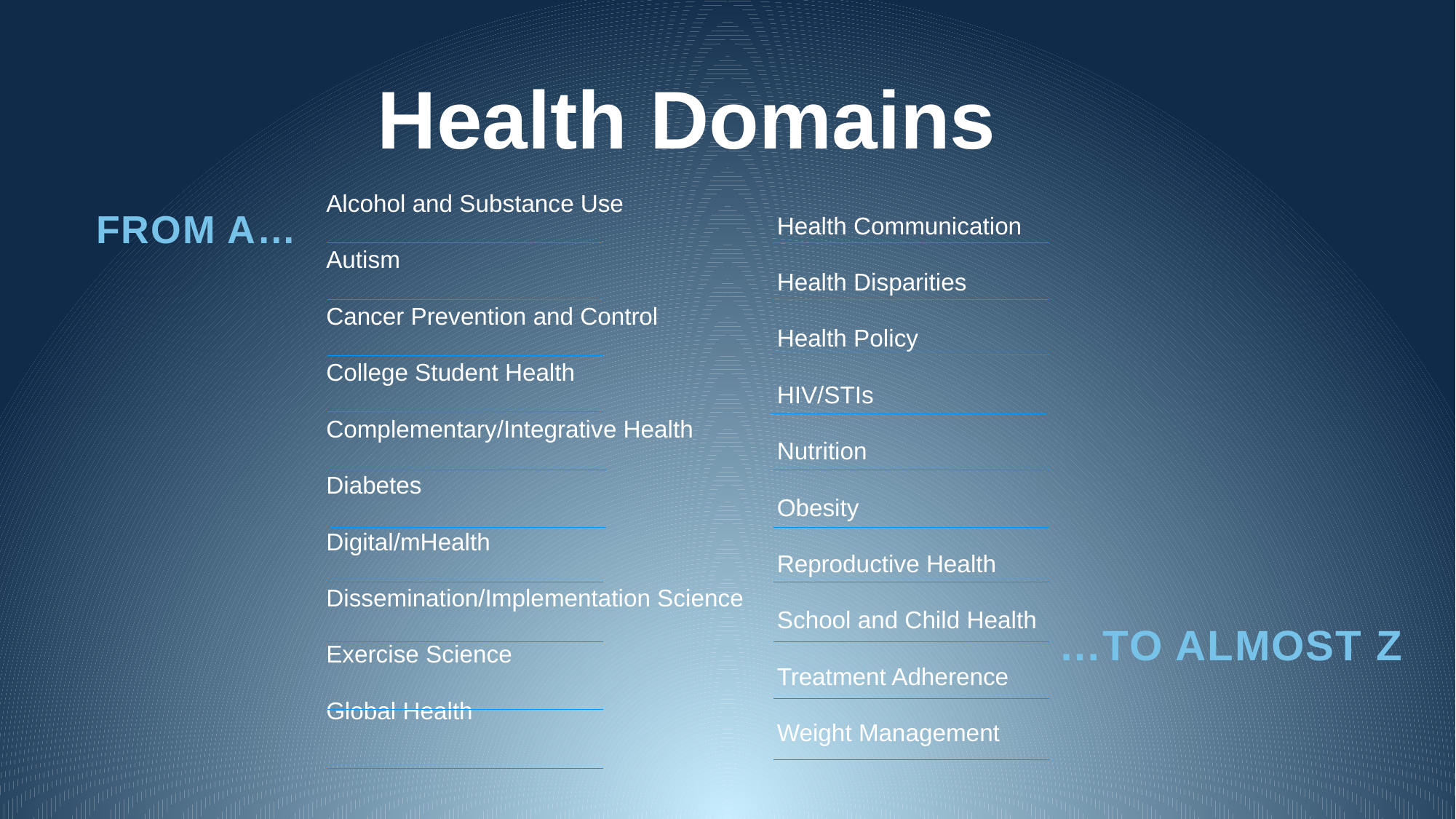

# Health Domains
Alcohol and Substance Use
Autism
Cancer Prevention and Control
College Student Health
Complementary/Integrative Health
Diabetes
Digital/mHealth
Dissemination/Implementation Science
Exercise Science
Global Health

From A…
Health Communication
Health Disparities
Health Policy
HIV/STIs
Nutrition
Obesity
Reproductive Health
School and Child Health
Treatment Adherence
Weight Management

…To Almost Z